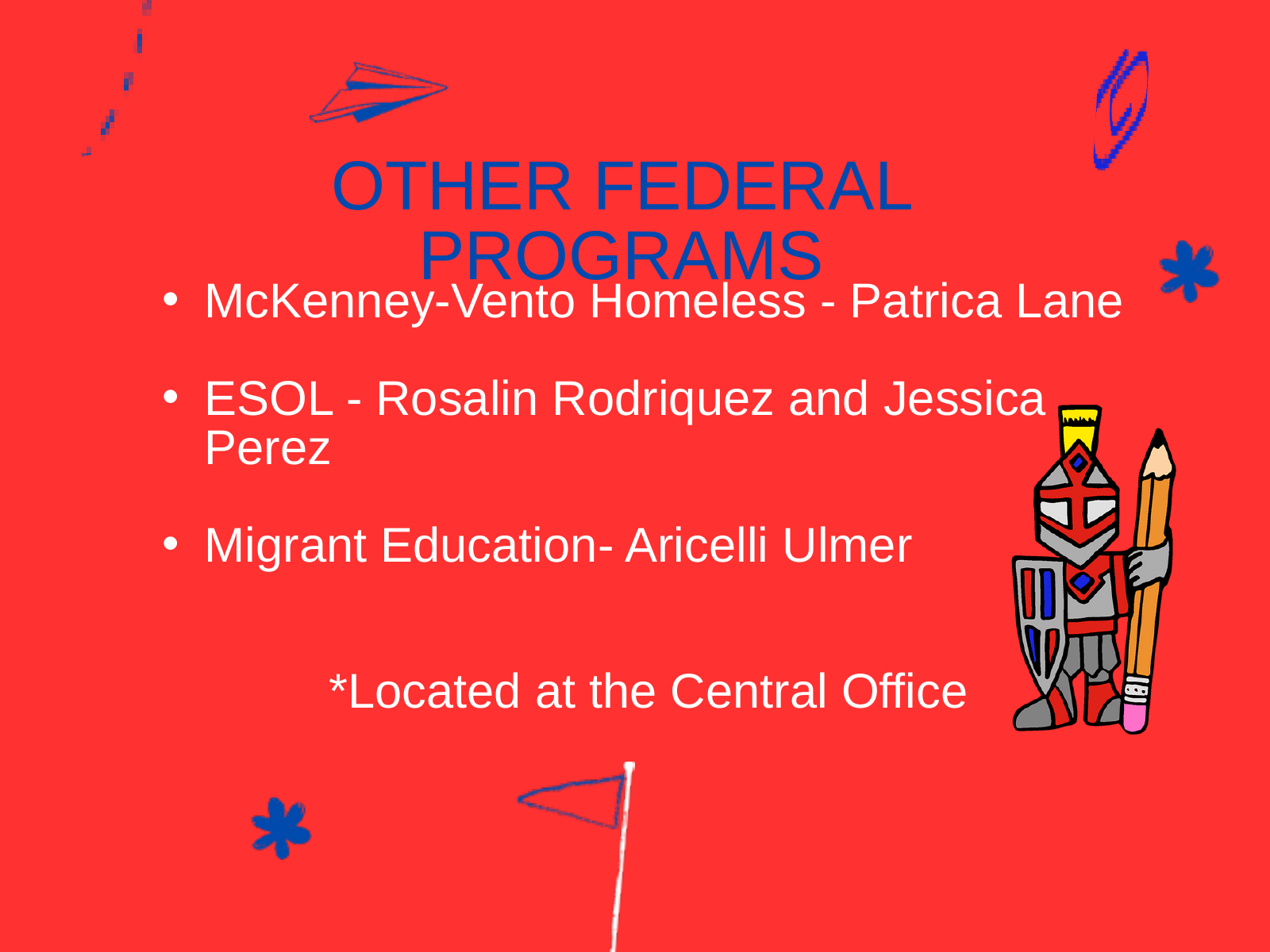

OTHER FEDERAL PROGRAMS

McKenney-Vento Homeless - Patrica Lane

ESOL - Rosalin Rodriquez and Jessica Perez

Migrant Education- Aricelli Ulmer

*Located at the Central Office